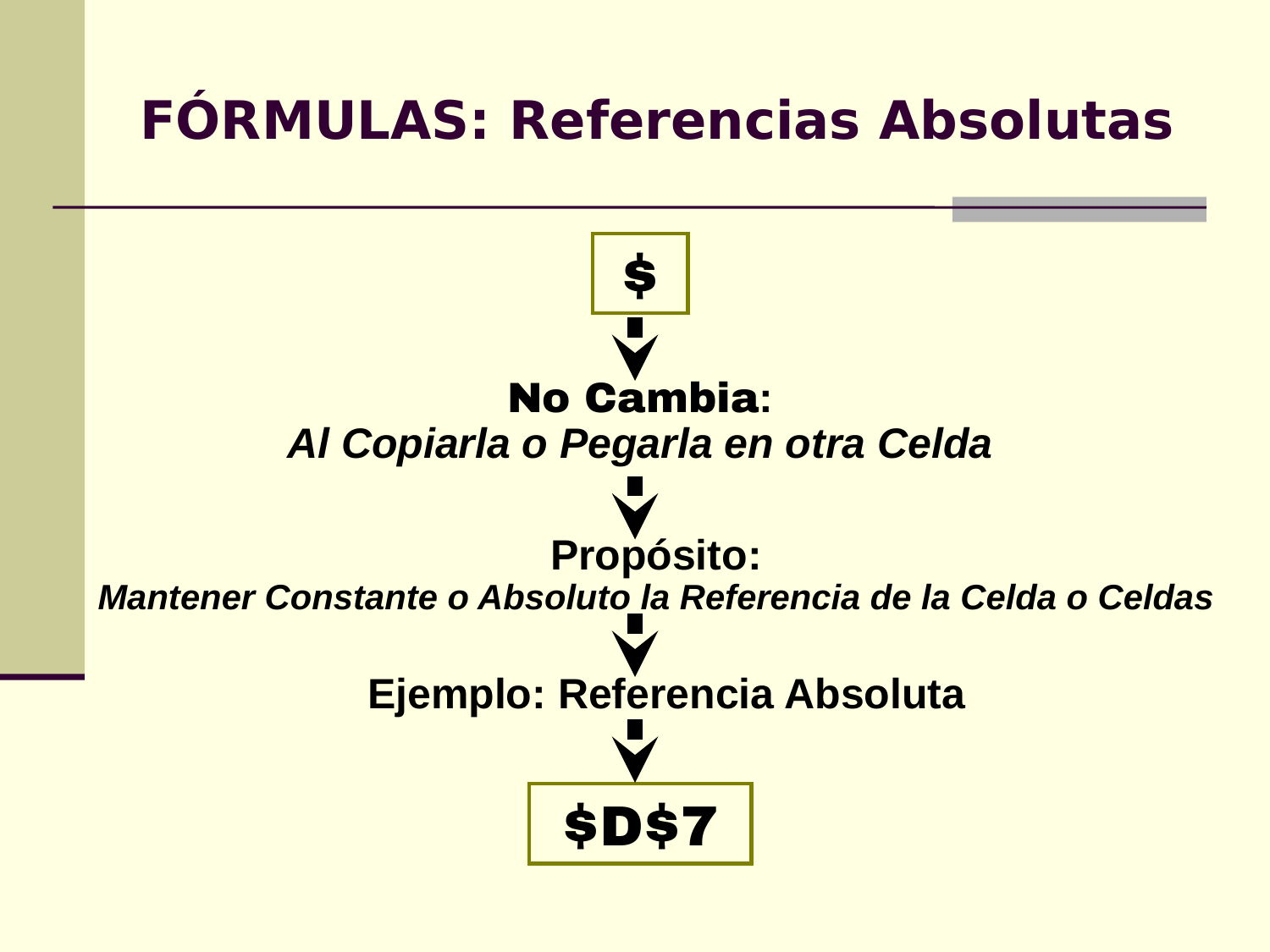

# FÓRMULAS: Referencias Absolutas
$

No Cambia:
Al Copiarla o Pegarla en otra Celda

Propósito:
Mantener Constante o Absoluto la Referencia de la Celda o Celdas

Ejemplo: Referencia Absoluta

$D$7